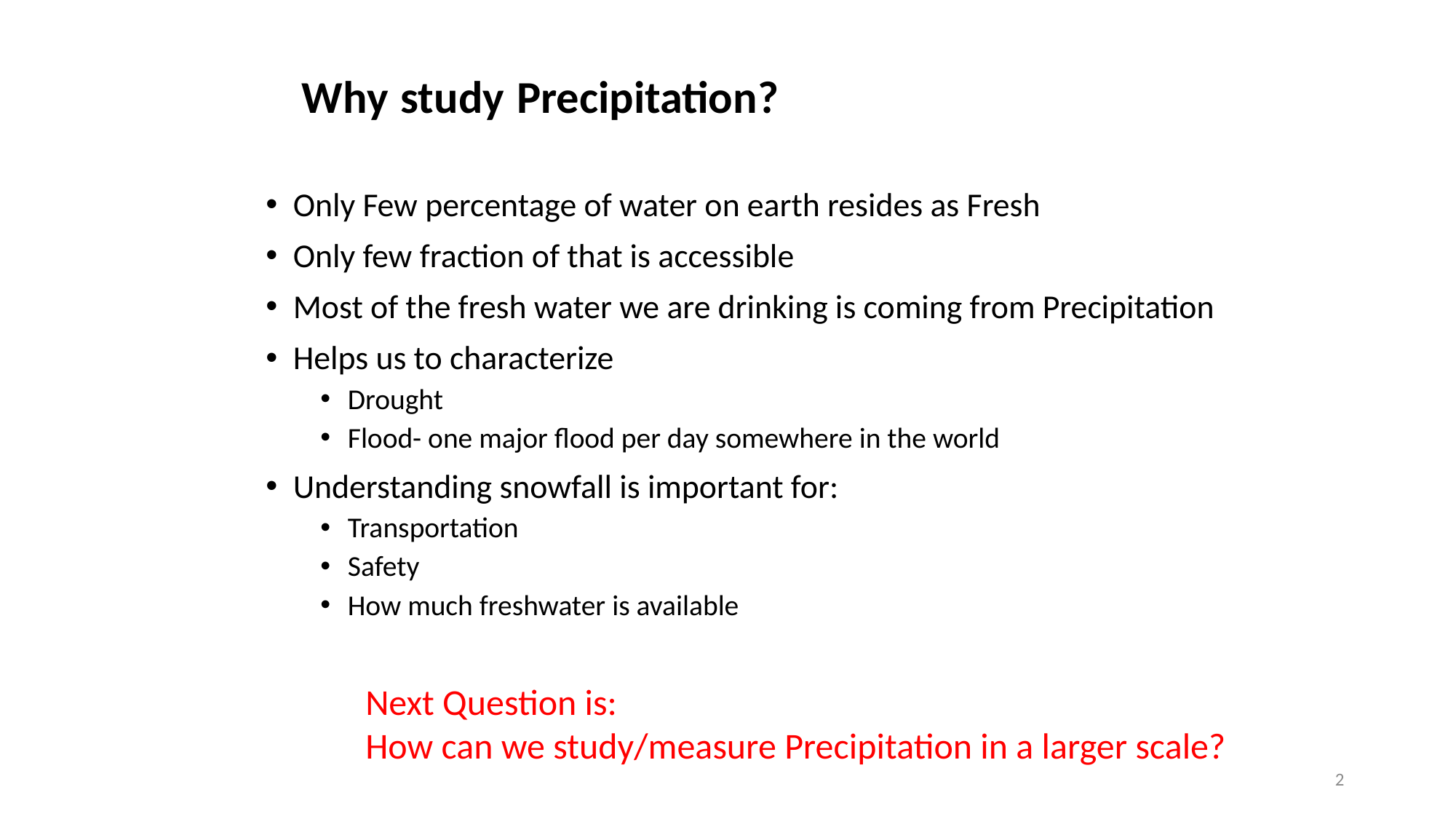

# Why study Precipitation?
Only Few percentage of water on earth resides as Fresh
Only few fraction of that is accessible
Most of the fresh water we are drinking is coming from Precipitation
Helps us to characterize
Drought
Flood- one major flood per day somewhere in the world
Understanding snowfall is important for:
Transportation
Safety
How much freshwater is available
Next Question is:
How can we study/measure Precipitation in a larger scale?
2